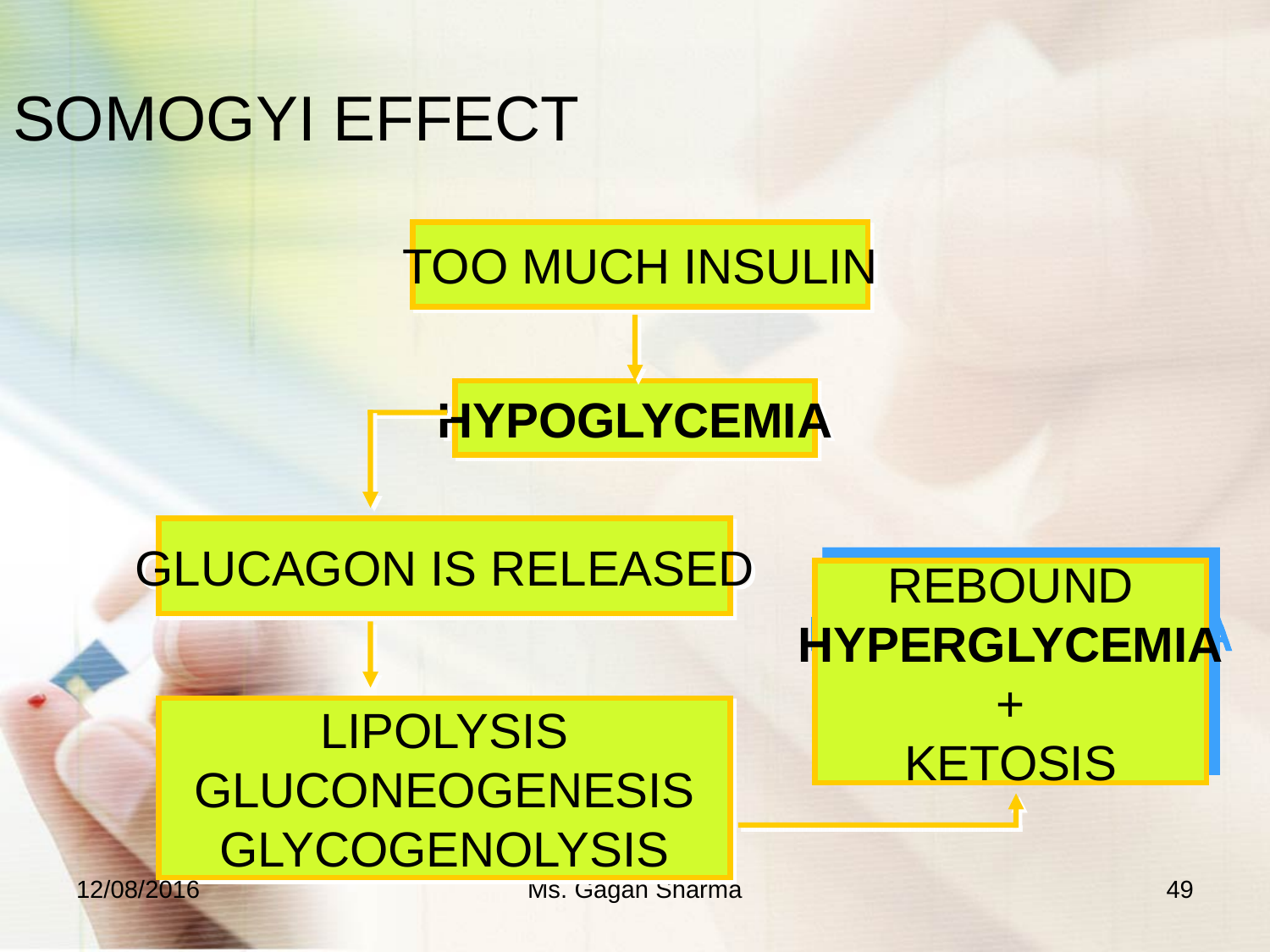

SOMOGYI EFFECT
TOO MUCH INSULIN

HYPOGLYCEMIA

GLUCAGON IS RELEASED
REBOUND
HYPERGLYCEMIA
+
KETOSIS

LIPOLYSIS
GLUCONEOGENESIS
GLYCOGENOLYSIS

12/08/2016
Ms. Gagan Sharma
49